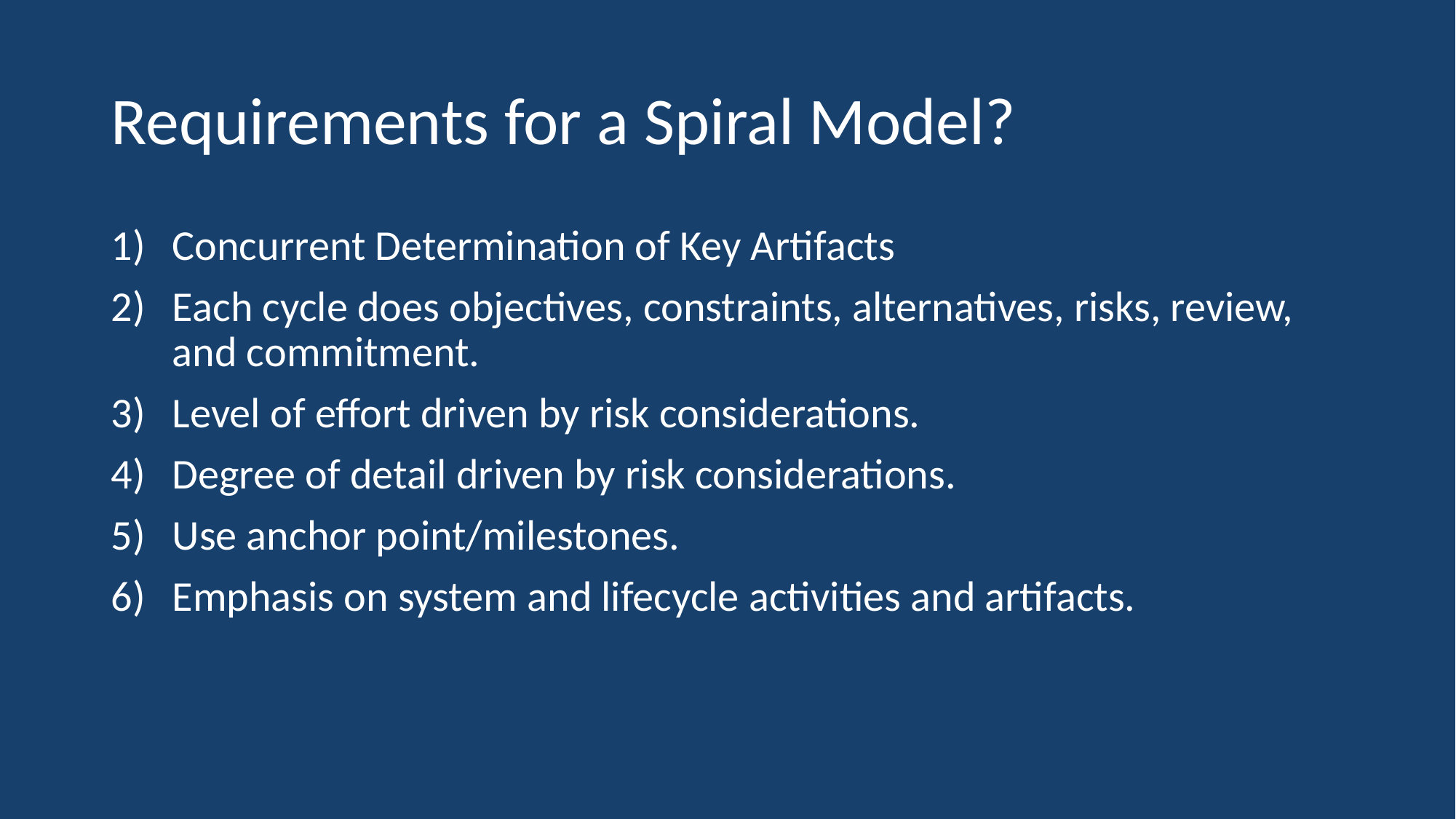

# Requirements for a Spiral Model?
Concurrent Determination of Key Artifacts
Each cycle does objectives, constraints, alternatives, risks, review, and commitment.
Level of effort driven by risk considerations.
Degree of detail driven by risk considerations.
Use anchor point/milestones.
Emphasis on system and lifecycle activities and artifacts.